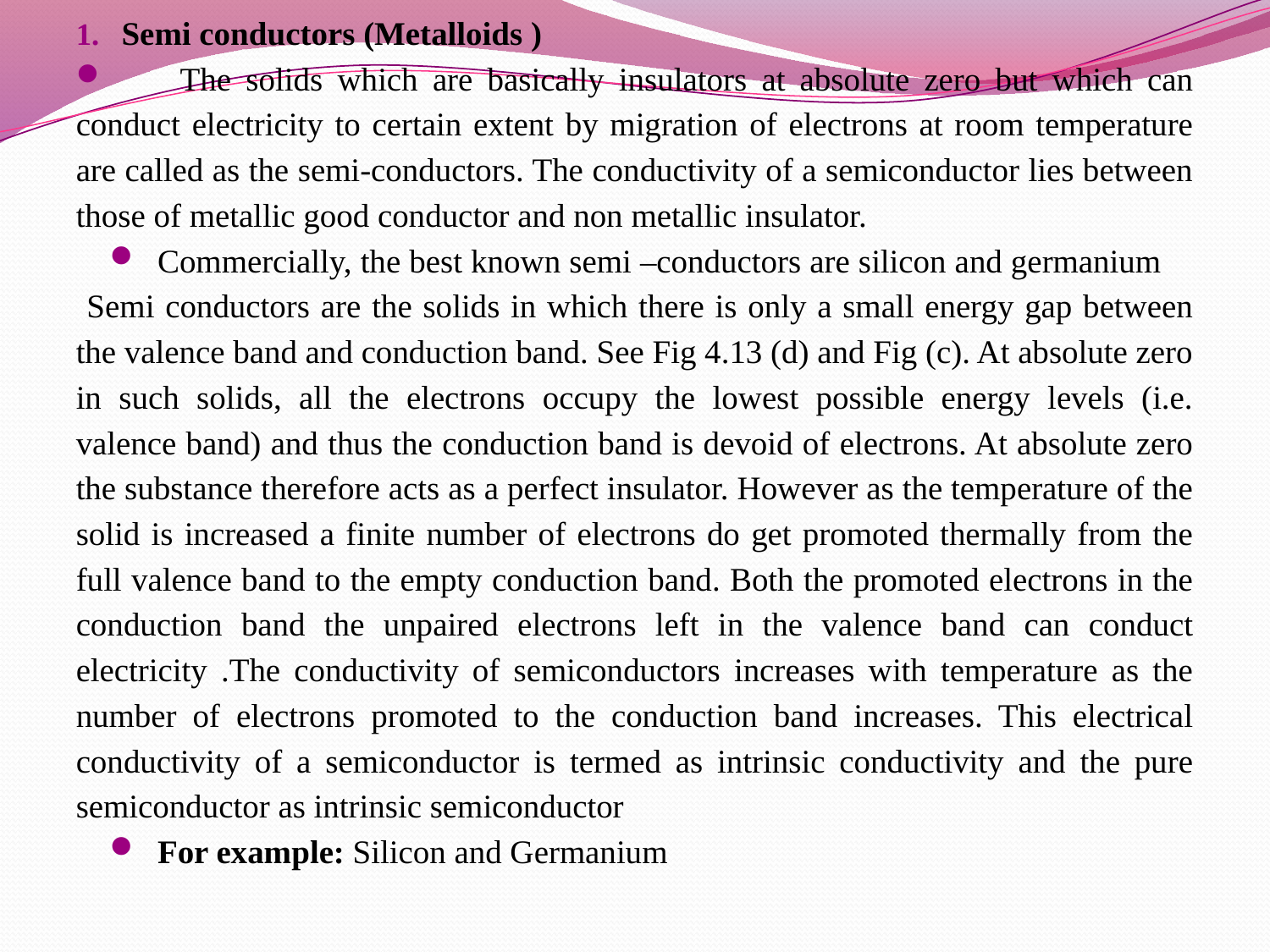

Semi conductors (Metalloids )
   	The solids which are basically insulators at absolute zero but which can conduct electricity to certain extent by migration of electrons at room temperature are called as the semi-conductors. The conductivity of a semiconductor lies between those of metallic good conductor and non metallic insulator.
Commercially, the best known semi –conductors are silicon and germanium 	   Semi conductors are the solids in which there is only a small energy gap between the valence band and conduction band. See Fig 4.13 (d) and Fig (c). At absolute zero in such solids, all the electrons occupy the lowest possible energy levels (i.e. valence band) and thus the conduction band is devoid of electrons. At absolute zero the substance therefore acts as a perfect insulator. However as the temperature of the solid is increased a finite number of electrons do get promoted thermally from the full valence band to the empty conduction band. Both the promoted electrons in the conduction band the unpaired electrons left in the valence band can conduct electricity .The conductivity of semiconductors increases with temperature as the number of electrons promoted to the conduction band increases. This electrical conductivity of a semiconductor is termed as intrinsic conductivity and the pure semiconductor as intrinsic semiconductor
For example: Silicon and Germanium